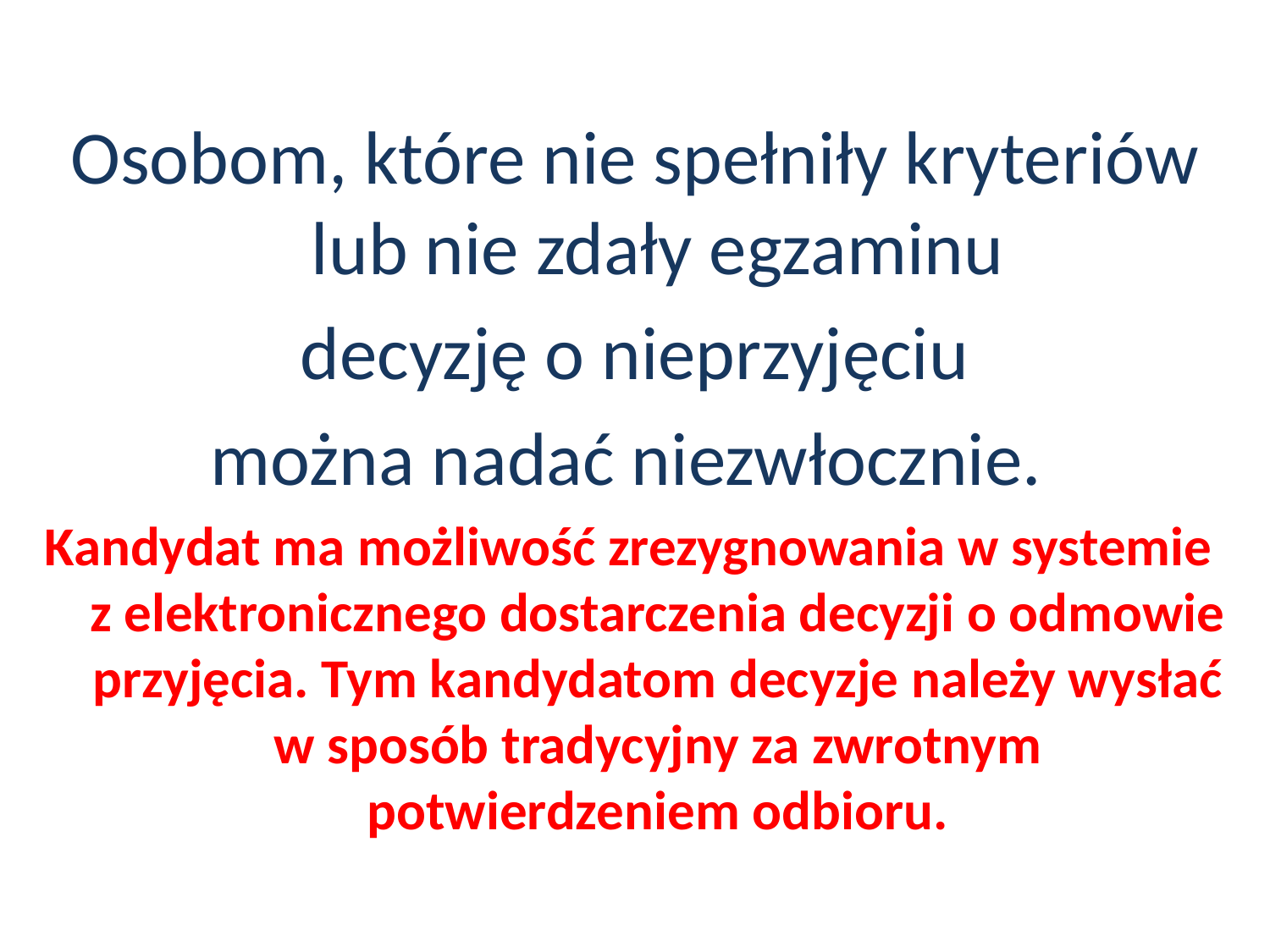

Osobom, które nie spełniły kryteriów lub nie zdały egzaminu
decyzję o nieprzyjęciu
można nadać niezwłocznie.
Kandydat ma możliwość zrezygnowania w systemie  z elektronicznego dostarczenia decyzji o odmowie przyjęcia. Tym kandydatom decyzje należy wysłać w sposób tradycyjny za zwrotnym potwierdzeniem odbioru.